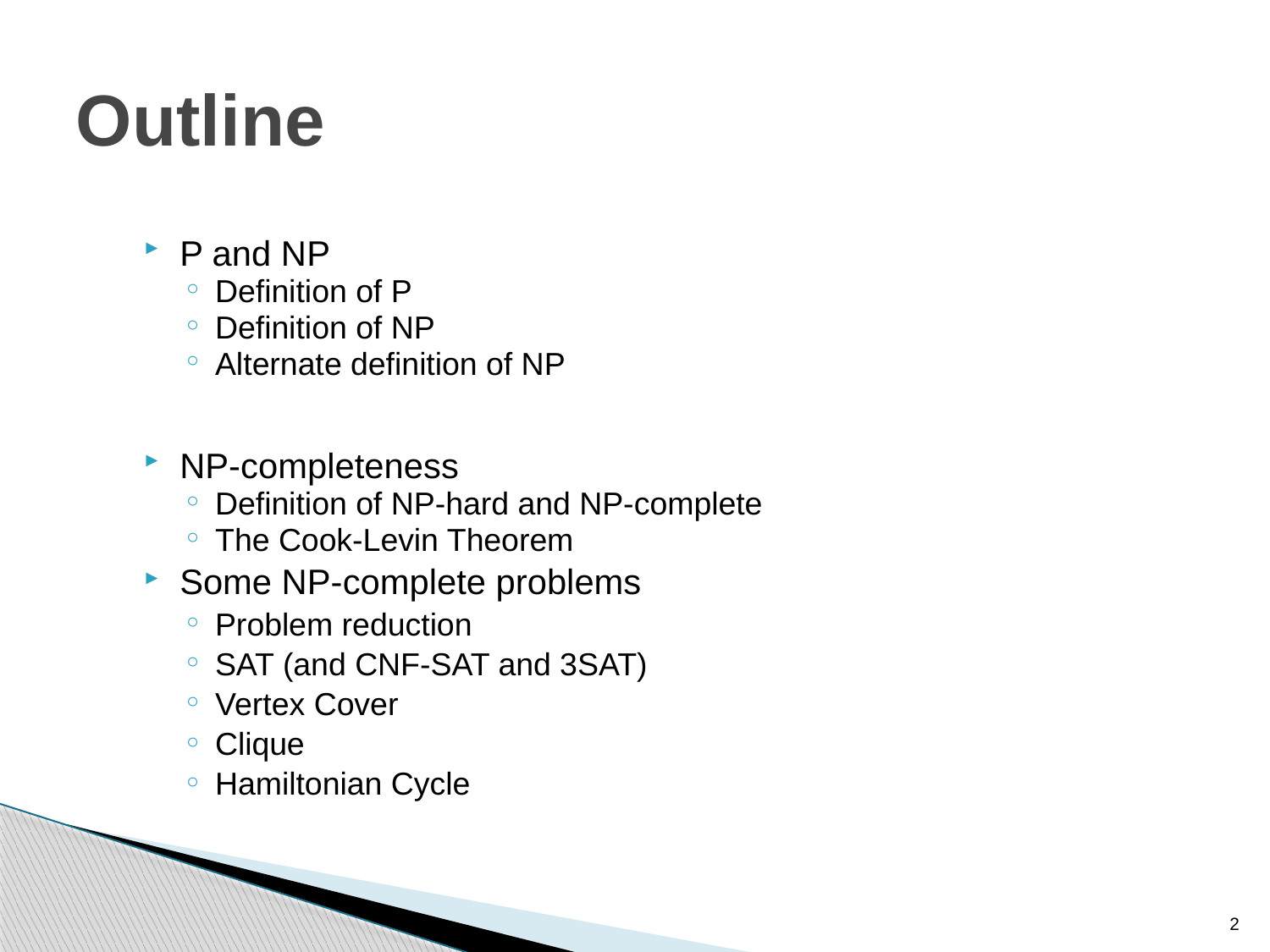

# Outline
P and NP
Definition of P
Definition of NP
Alternate definition of NP

NP-completeness
Definition of NP-hard and NP-complete
The Cook-Levin Theorem
Some NP-complete problems
Problem reduction
SAT (and CNF-SAT and 3SAT)
Vertex Cover
Clique
Hamiltonian Cycle

2